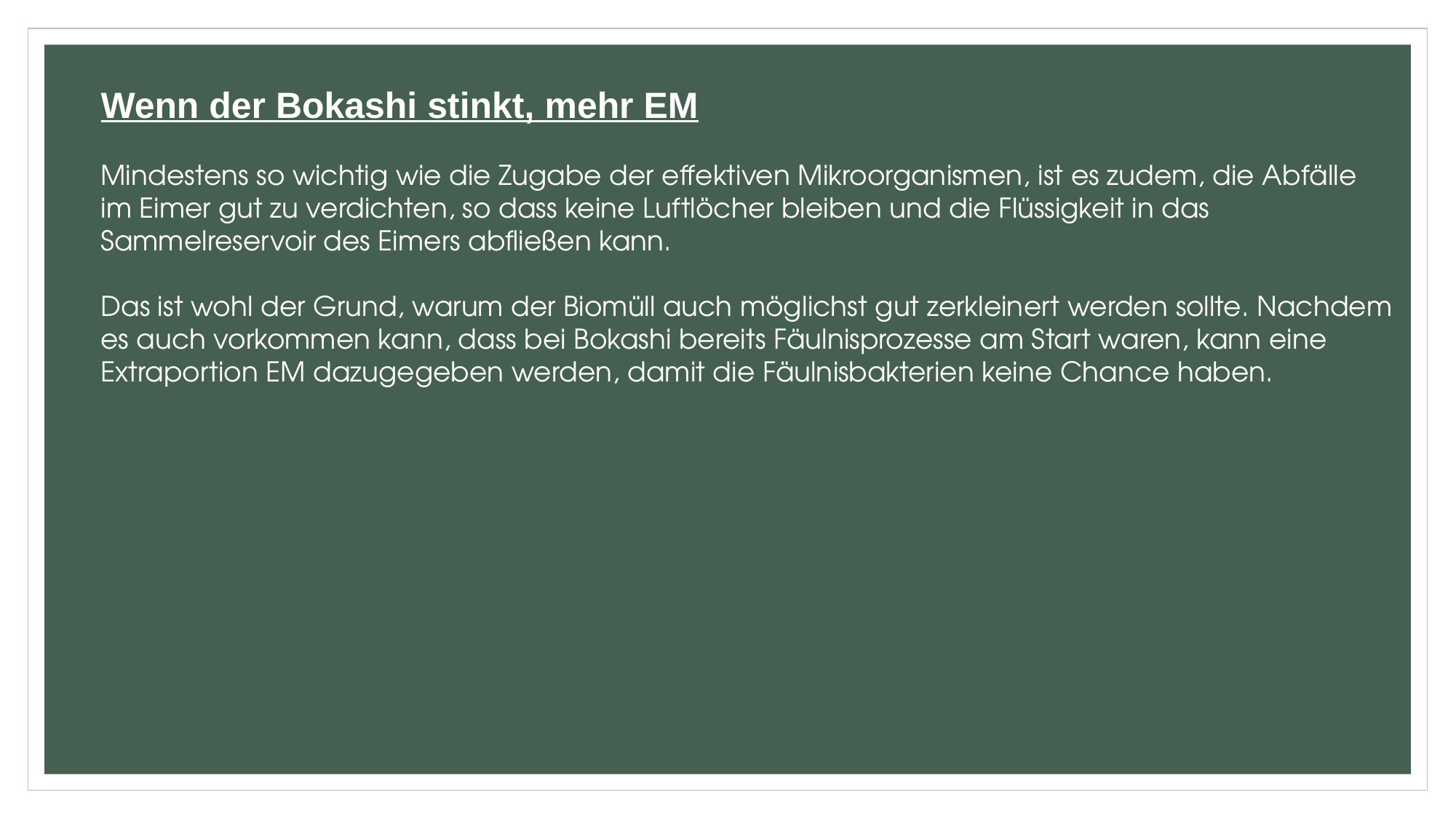

Wenn der Bokashi stinkt, mehr EM

Mindestens so wichtig wie die Zugabe der effektiven Mikroorganismen, ist es zudem, die Abfälle im Eimer gut zu verdichten, so dass keine Luftlöcher bleiben und die Flüssigkeit in das Sammelreservoir des Eimers abfließen kann.

Das ist wohl der Grund, warum der Biomüll auch möglichst gut zerkleinert werden sollte. Nachdem es auch vorkommen kann, dass bei Bokashi bereits Fäulnisprozesse am Start waren, kann eine Extraportion EM dazugegeben werden, damit die Fäulnisbakterien keine Chance haben.